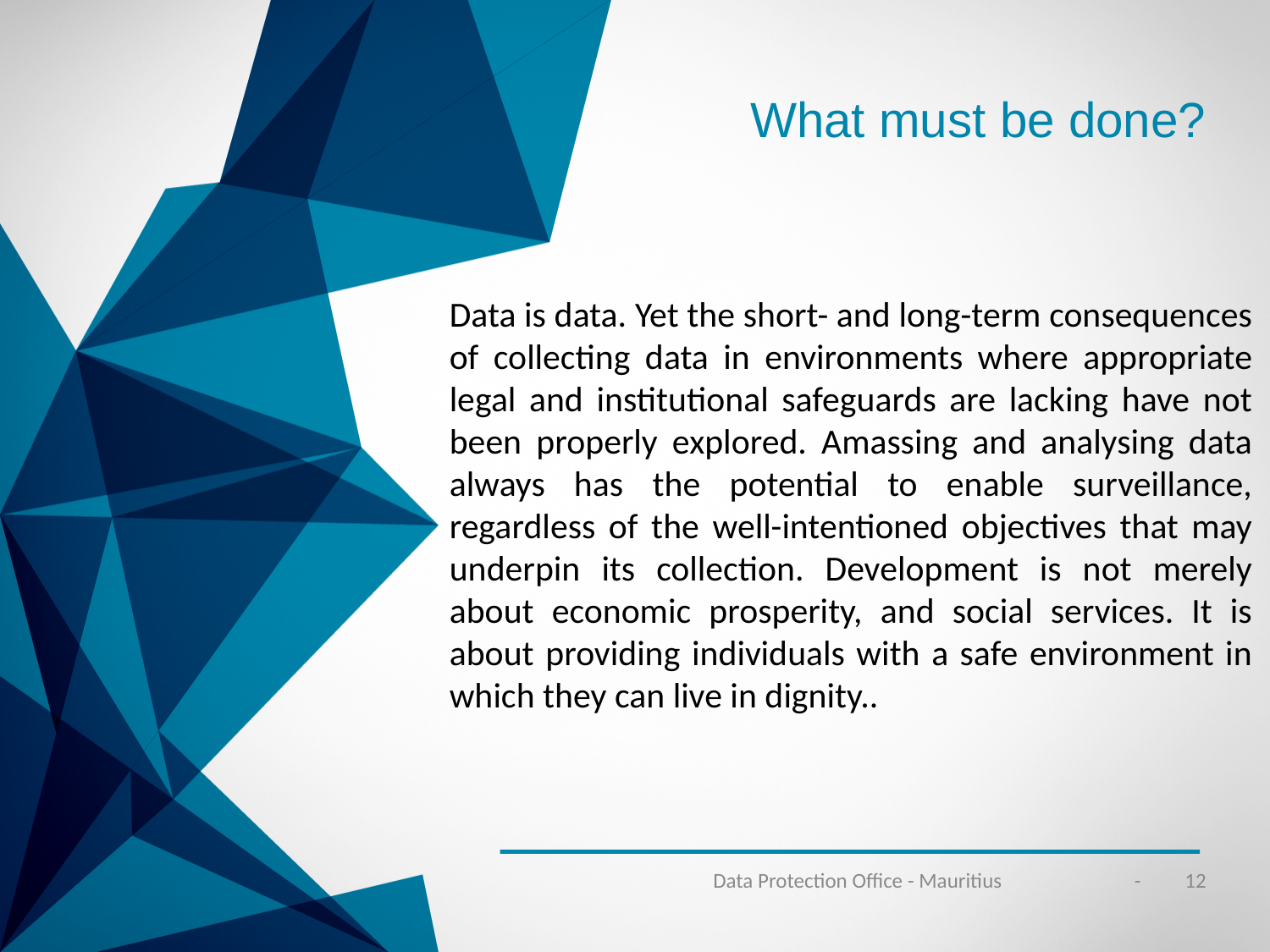

What must be done?
Data is data. Yet the short- and long-term consequences of collecting data in environments where appropriate legal and institutional safeguards are lacking have not been properly explored. Amassing and analysing data always has the potential to enable surveillance, regardless of the well-intentioned objectives that may underpin its collection. Development is not merely about economic prosperity, and social services. It is about providing individuals with a safe environment in which they can live in dignity..
Data Protection Office - Mauritius
-         12